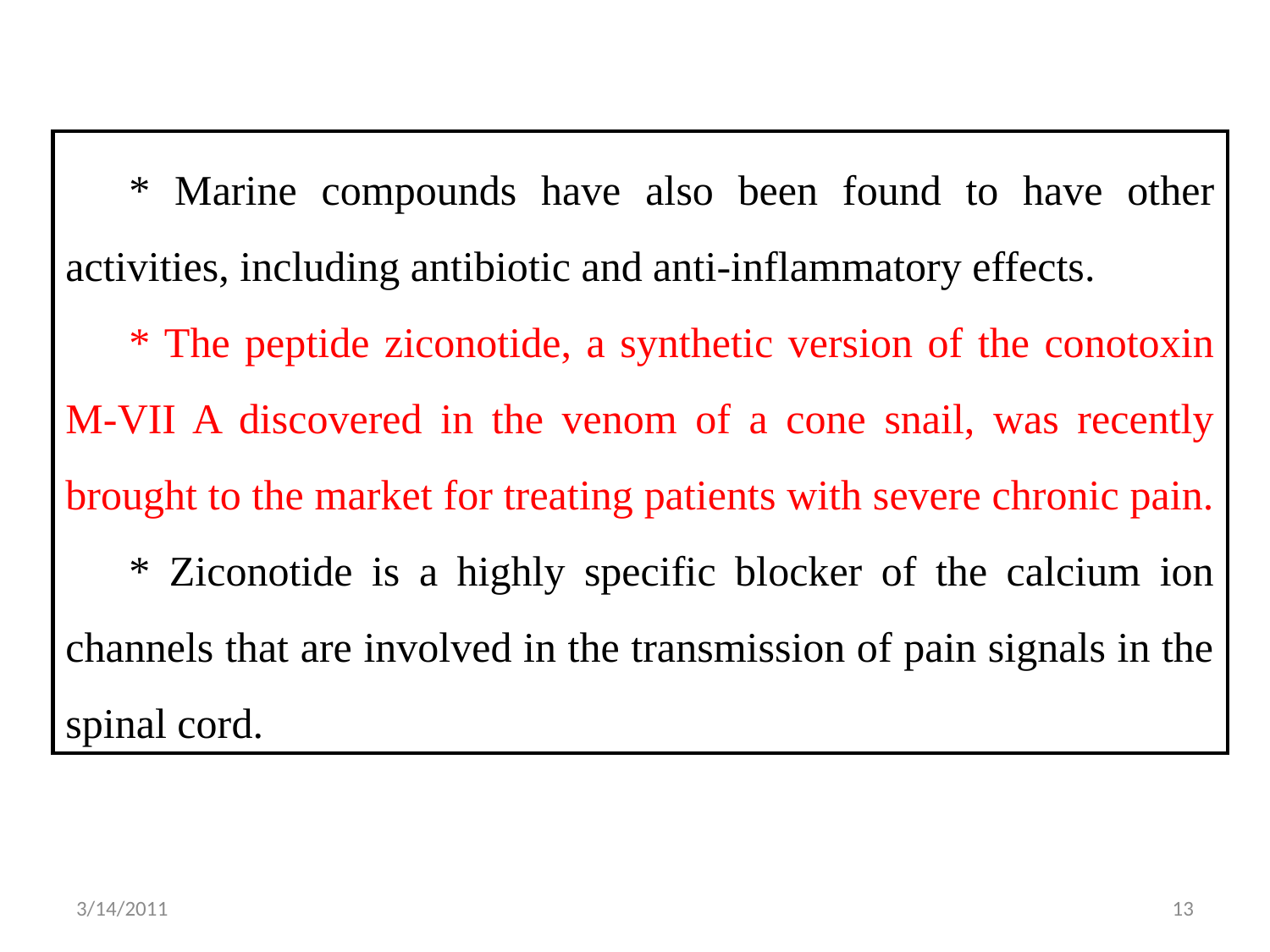

* Marine compounds have also been found to have other activities, including antibiotic and anti-inflammatory effects.
* The peptide ziconotide, a synthetic version of the conotoxin M-VII A discovered in the venom of a cone snail, was recently brought to the market for treating patients with severe chronic pain.
* Ziconotide is a highly specific blocker of the calcium ion channels that are involved in the transmission of pain signals in the spinal cord.
3/14/2011
13